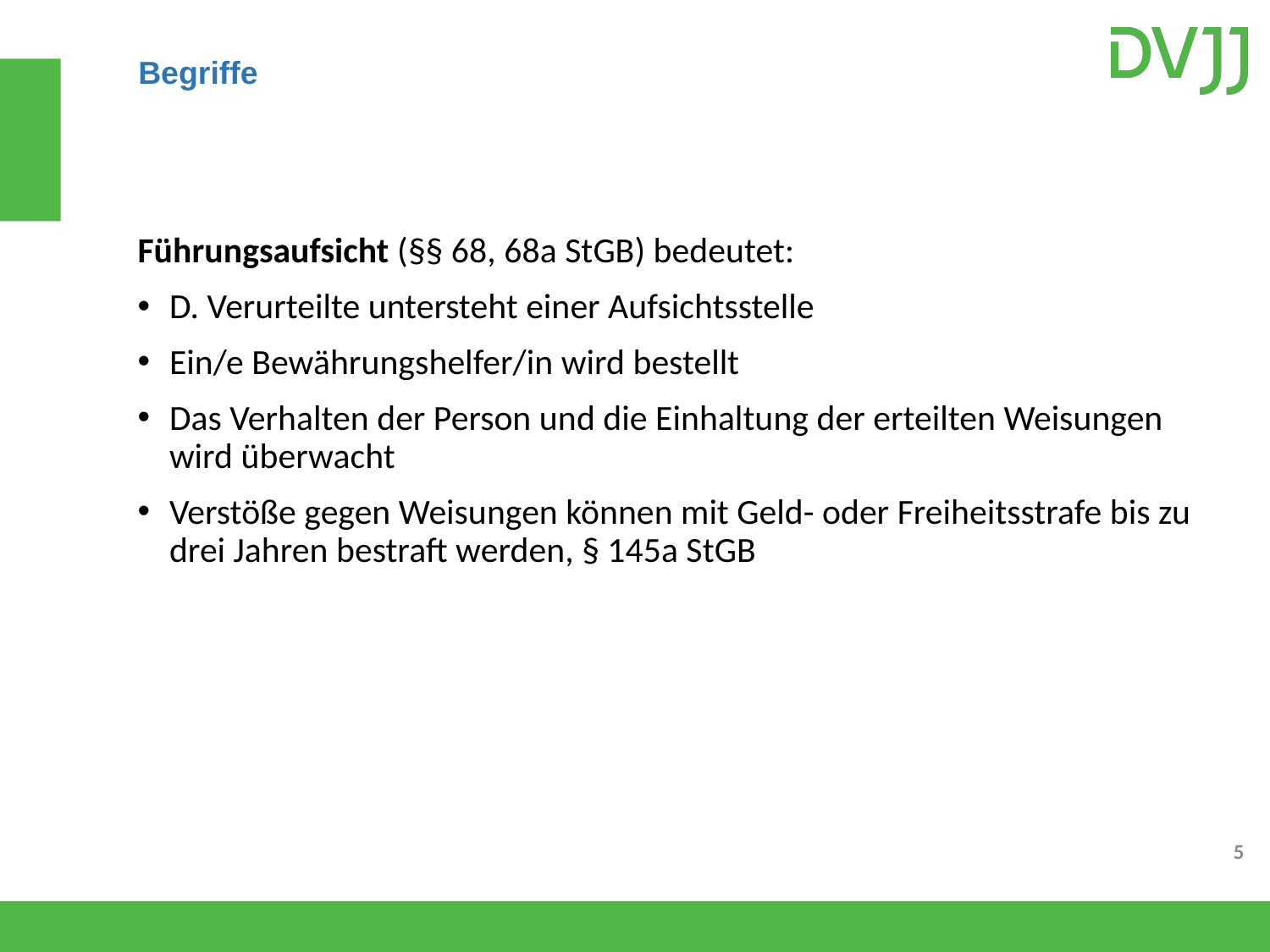

Begriffe
Führungsaufsicht (§§ 68, 68a StGB) bedeutet:
D. Verurteilte untersteht einer Aufsichtsstelle
Ein/e Bewährungshelfer/in wird bestellt
Das Verhalten der Person und die Einhaltung der erteilten Weisungen wird überwacht
Verstöße gegen Weisungen können mit Geld- oder Freiheitsstrafe bis zu drei Jahren bestraft werden, § 145a StGB

5